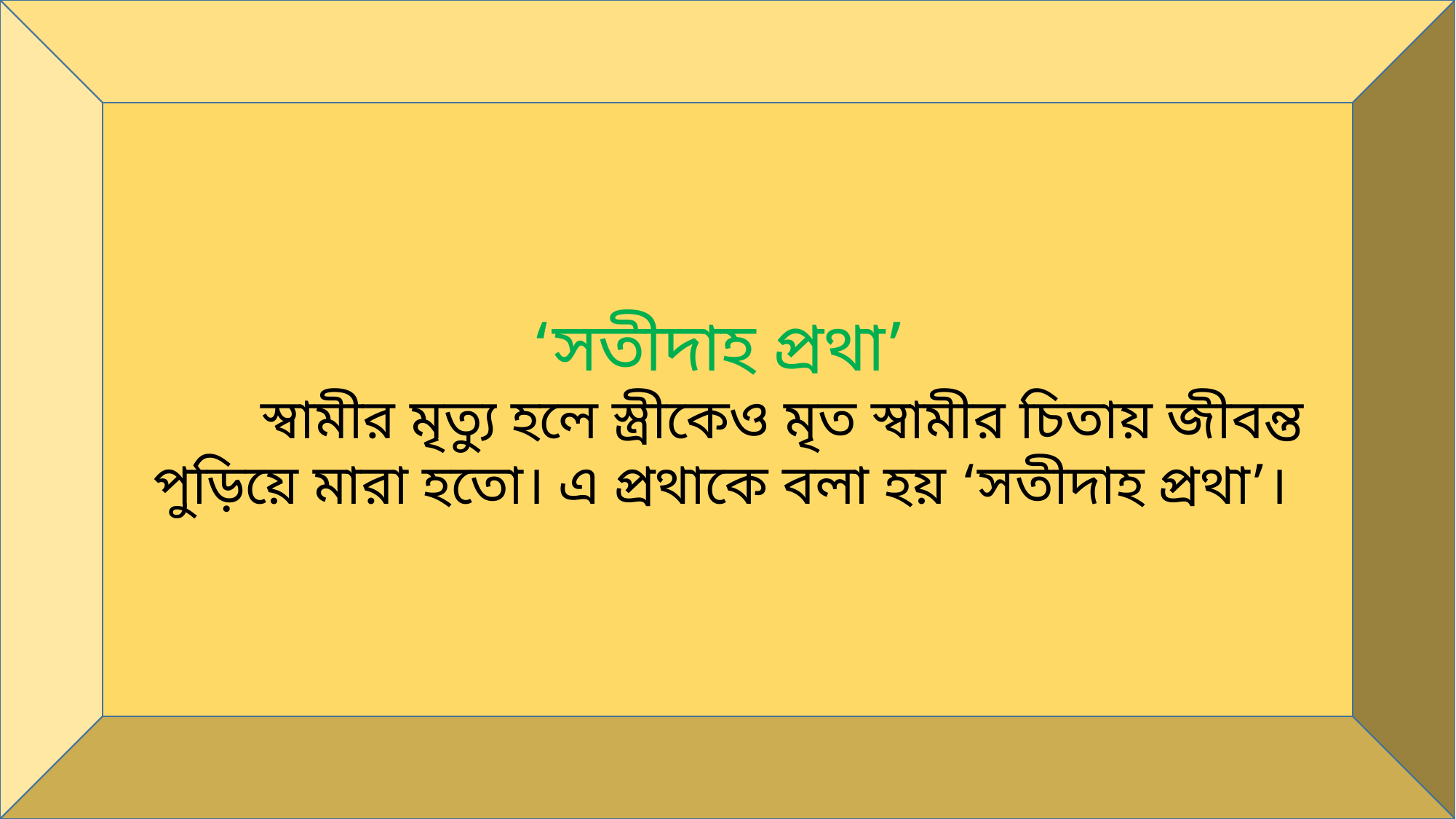

‘সতীদাহ প্রথা’
	স্বামীর মৃত্যু হলে স্ত্রীকেও মৃত স্বামীর চিতায় জীবন্ত পুড়িয়ে মারা হতো। এ প্রথাকে বলা হয় ‘সতীদাহ প্রথা’।